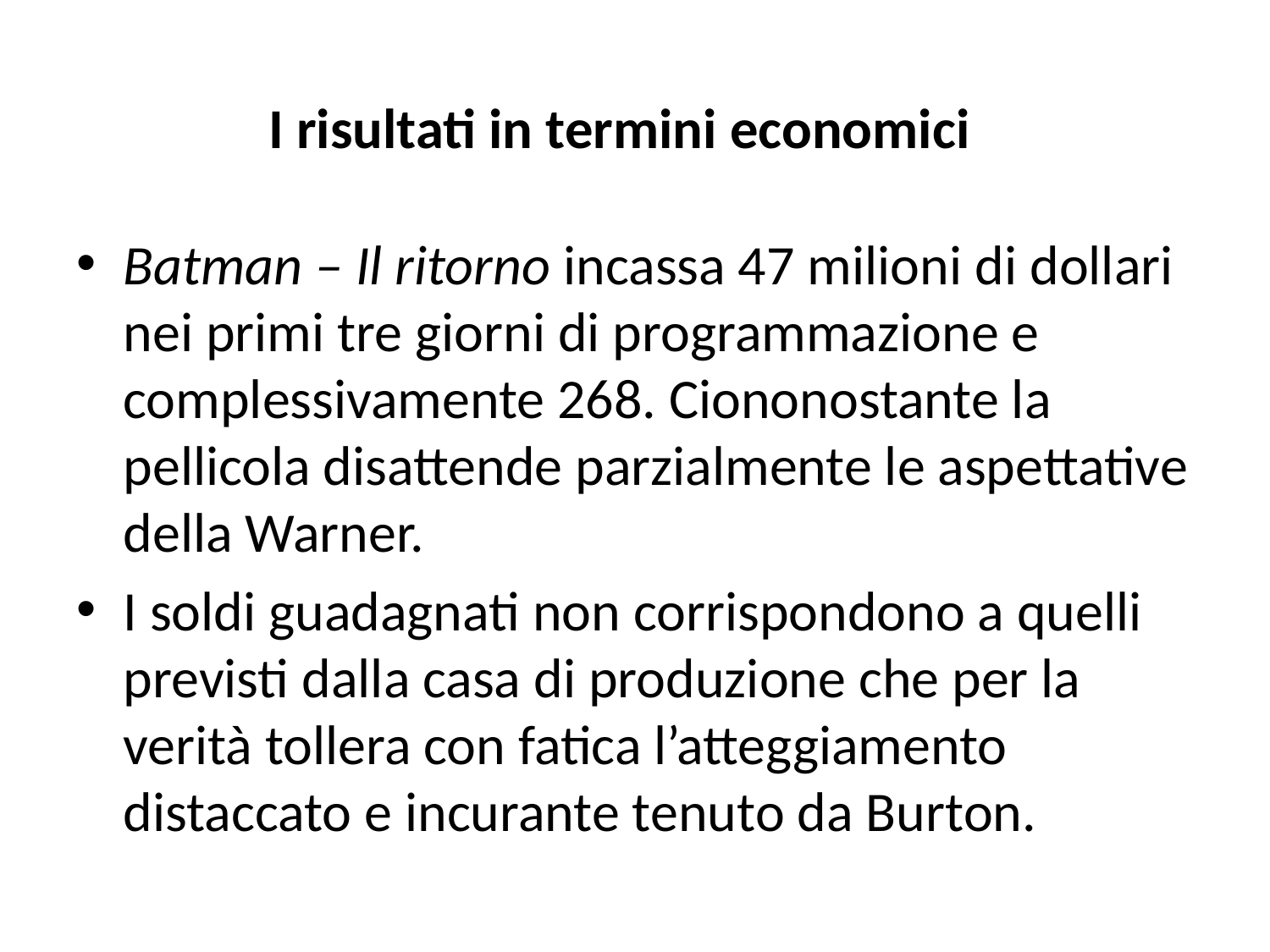

# I risultati in termini economici
Batman – Il ritorno incassa 47 milioni di dollari nei primi tre giorni di programmazione e complessivamente 268. Ciononostante la pellicola disattende parzialmente le aspettative della Warner.
I soldi guadagnati non corrispondono a quelli previsti dalla casa di produzione che per la verità tollera con fatica l’atteggiamento distaccato e incurante tenuto da Burton.